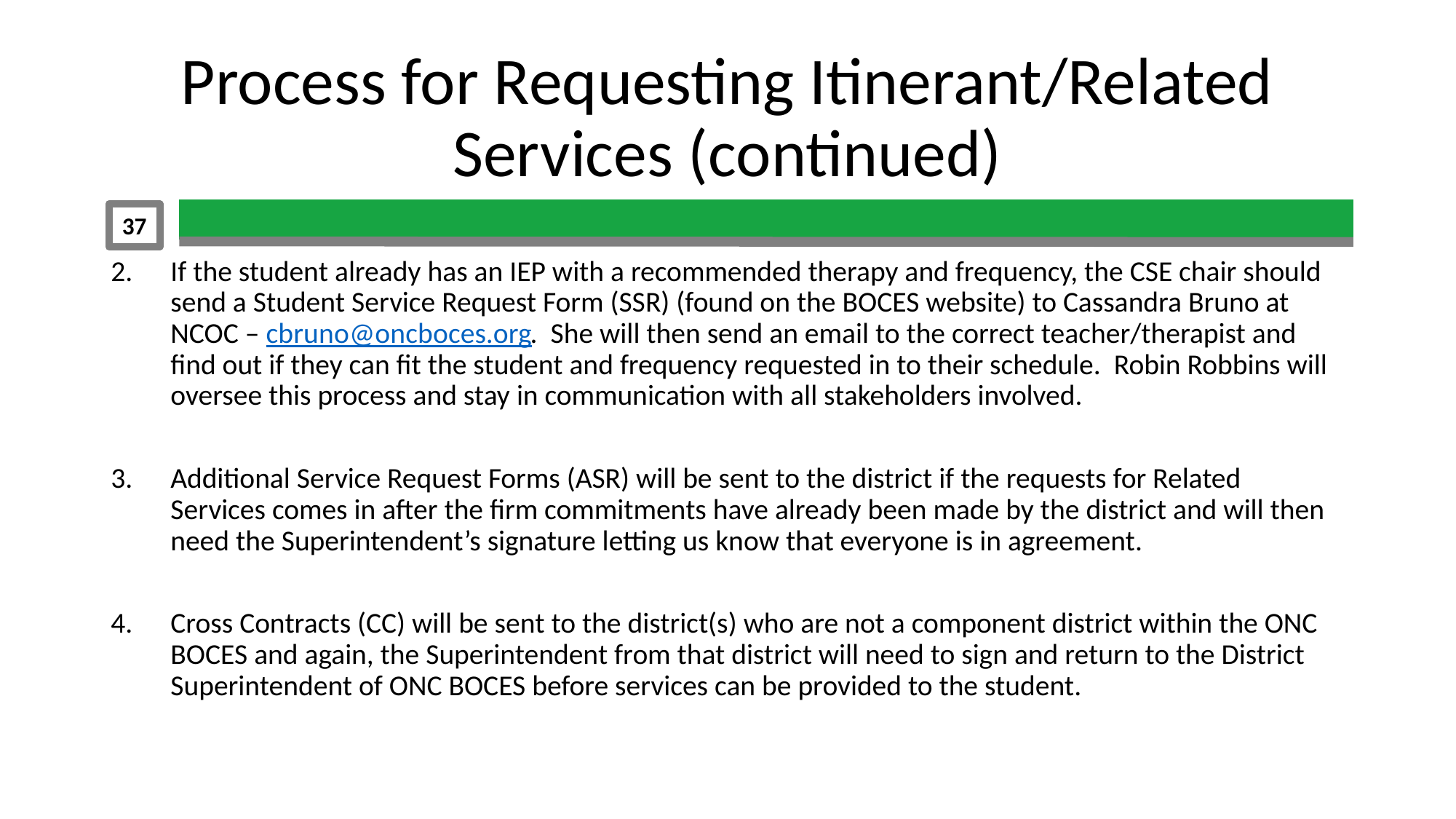

# Process for Requesting Itinerant/Related Services (continued)
37
If the student already has an IEP with a recommended therapy and frequency, the CSE chair should send a Student Service Request Form (SSR) (found on the BOCES website) to Cassandra Bruno at NCOC – cbruno@oncboces.org.  She will then send an email to the correct teacher/therapist and find out if they can fit the student and frequency requested in to their schedule.  Robin Robbins will oversee this process and stay in communication with all stakeholders involved.

Additional Service Request Forms (ASR) will be sent to the district if the requests for Related Services comes in after the firm commitments have already been made by the district and will then need the Superintendent’s signature letting us know that everyone is in agreement.

Cross Contracts (CC) will be sent to the district(s) who are not a component district within the ONC BOCES and again, the Superintendent from that district will need to sign and return to the District Superintendent of ONC BOCES before services can be provided to the student.